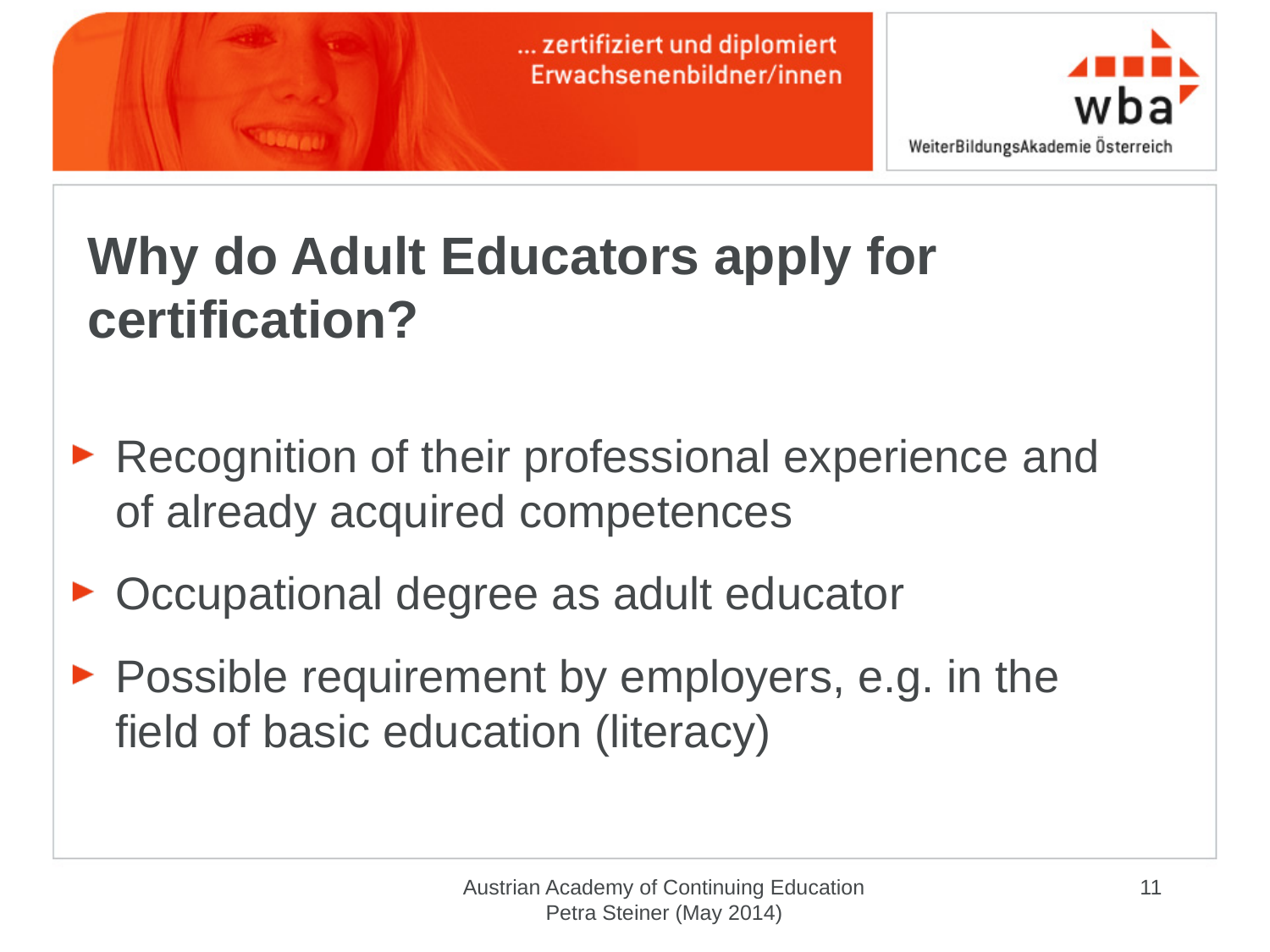

# Why do Adult Educators apply for certification?

Recognition of their professional experience and of already acquired competences
Occupational degree as adult educator
Possible requirement by employers, e.g. in the field of basic education (literacy)
Austrian Academy of Continuing Education Petra Steiner (May 2014)
11